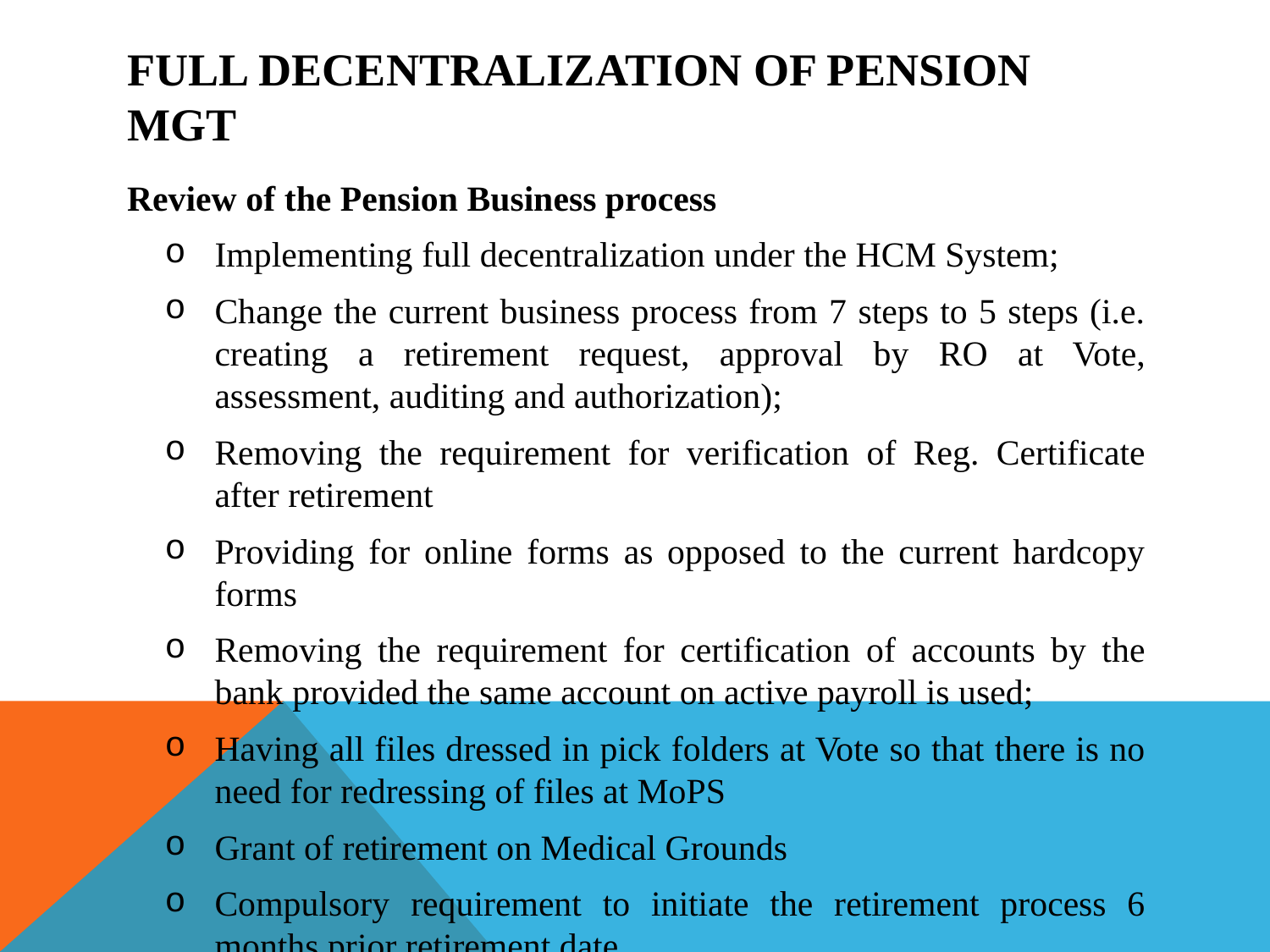

# Full decentralization of pension mgt
Review of the Pension Business process
Implementing full decentralization under the HCM System;
Change the current business process from 7 steps to 5 steps (i.e. creating a retirement request, approval by RO at Vote, assessment, auditing and authorization);
Removing the requirement for verification of Reg. Certificate after retirement
Providing for online forms as opposed to the current hardcopy forms
Removing the requirement for certification of accounts by the bank provided the same account on active payroll is used;
Having all files dressed in pick folders at Vote so that there is no need for redressing of files at MoPS
Grant of retirement on Medical Grounds
Compulsory requirement to initiate the retirement process 6 months prior retirement date.